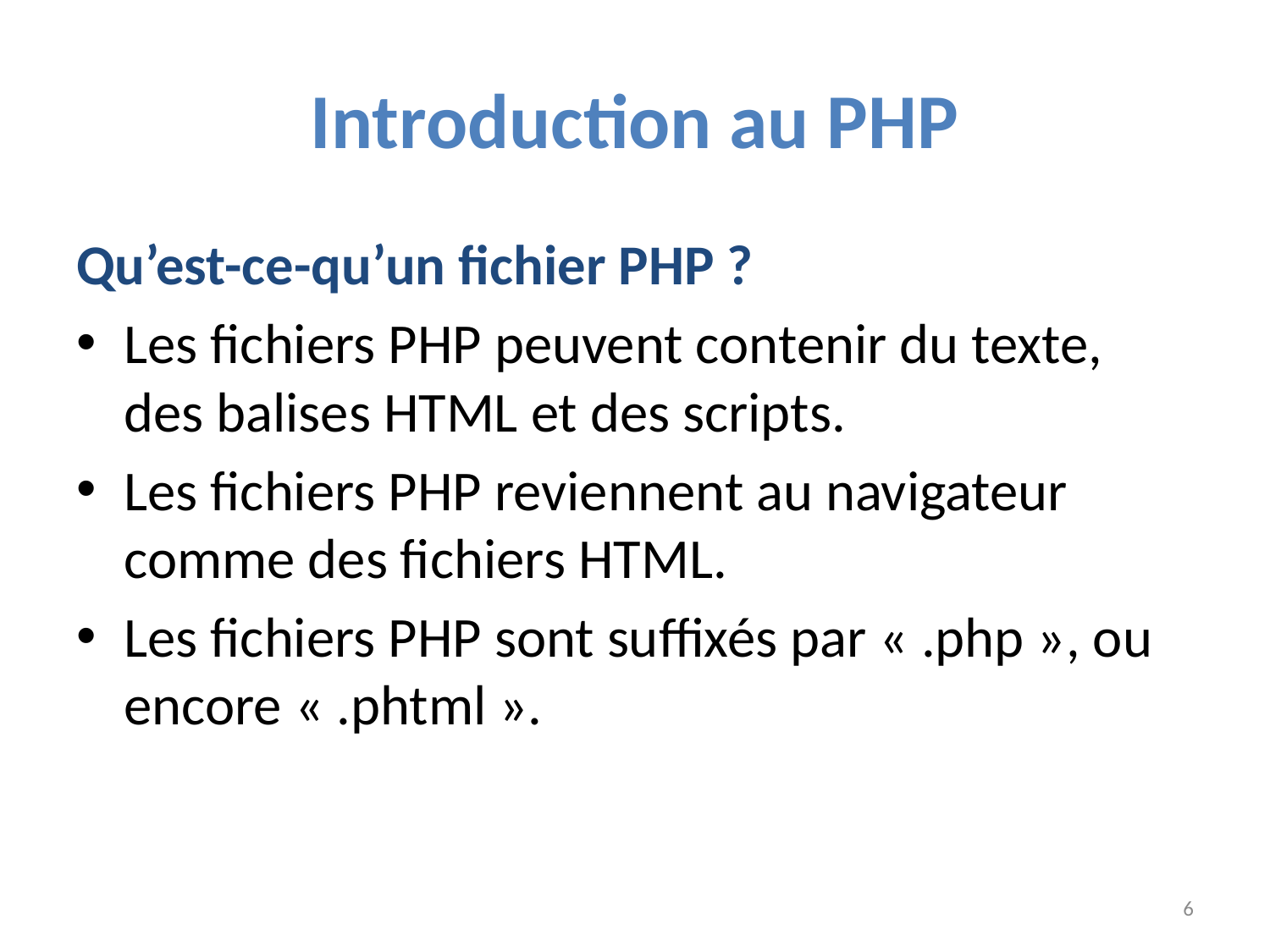

# Introduction au PHP
Qu’est-ce-qu’un fichier PHP ?
Les fichiers PHP peuvent contenir du texte, des balises HTML et des scripts.
Les fichiers PHP reviennent au navigateur comme des fichiers HTML.
Les fichiers PHP sont suffixés par « .php », ou encore « .phtml ».

6